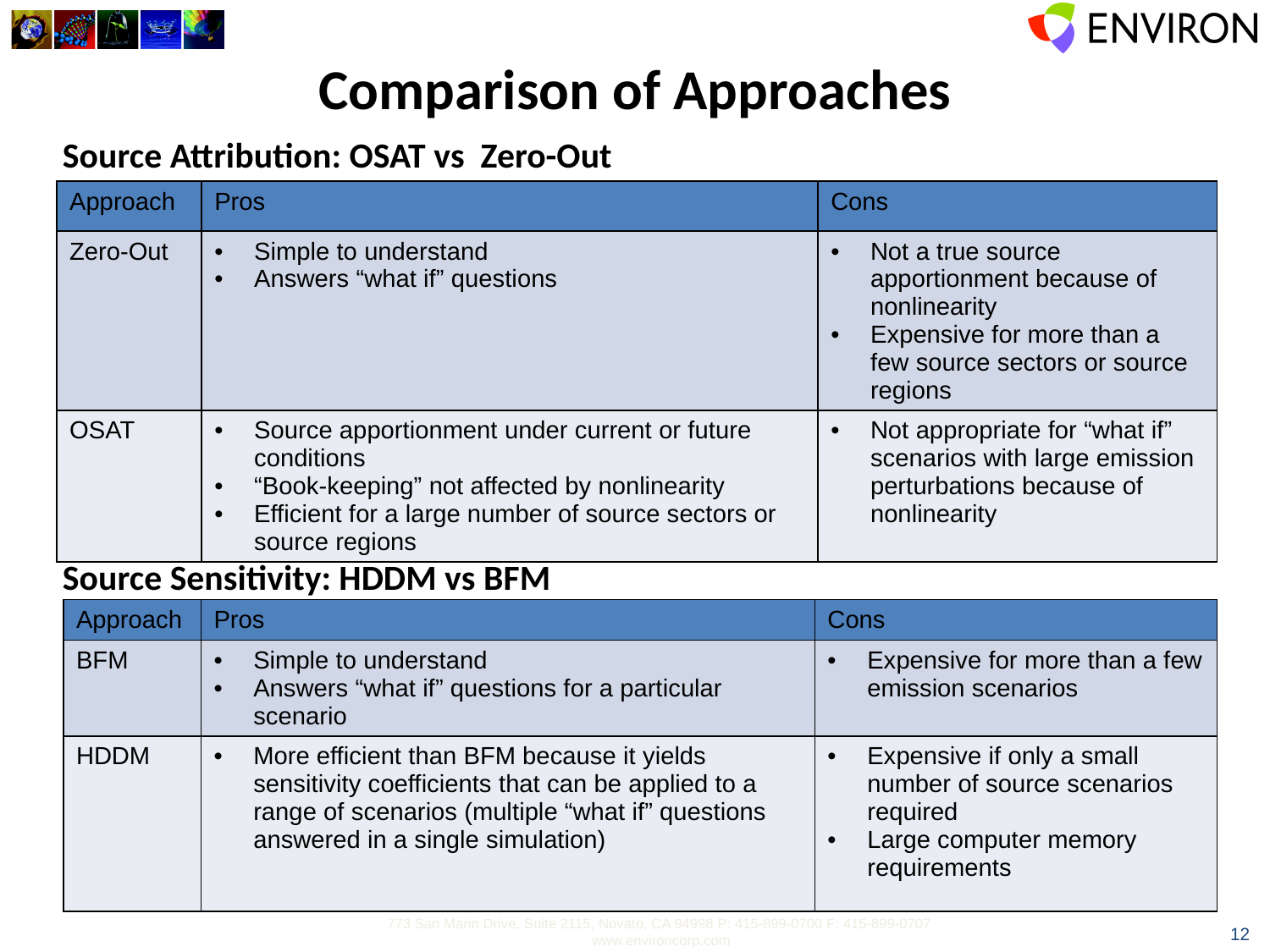

# Comparison of Approaches
Source Attribution: OSAT vs  Zero-Out
| Approach | Pros | Cons |
| --- | --- | --- |
| Zero-Out | Simple to understand Answers “what if” questions | Not a true source apportionment because of nonlinearity Expensive for more than a few source sectors or source regions |
| OSAT | Source apportionment under current or future conditions “Book-keeping” not affected by nonlinearity Efficient for a large number of source sectors or source regions | Not appropriate for “what if” scenarios with large emission perturbations because of nonlinearity |
Source Sensitivity: HDDM vs BFM
| Approach | Pros | Cons |
| --- | --- | --- |
| BFM | Simple to understand Answers “what if” questions for a particular scenario | Expensive for more than a few emission scenarios |
| HDDM | More efficient than BFM because it yields sensitivity coefficients that can be applied to a range of scenarios (multiple “what if” questions answered in a single simulation) | Expensive if only a small number of source scenarios required Large computer memory requirements |
12